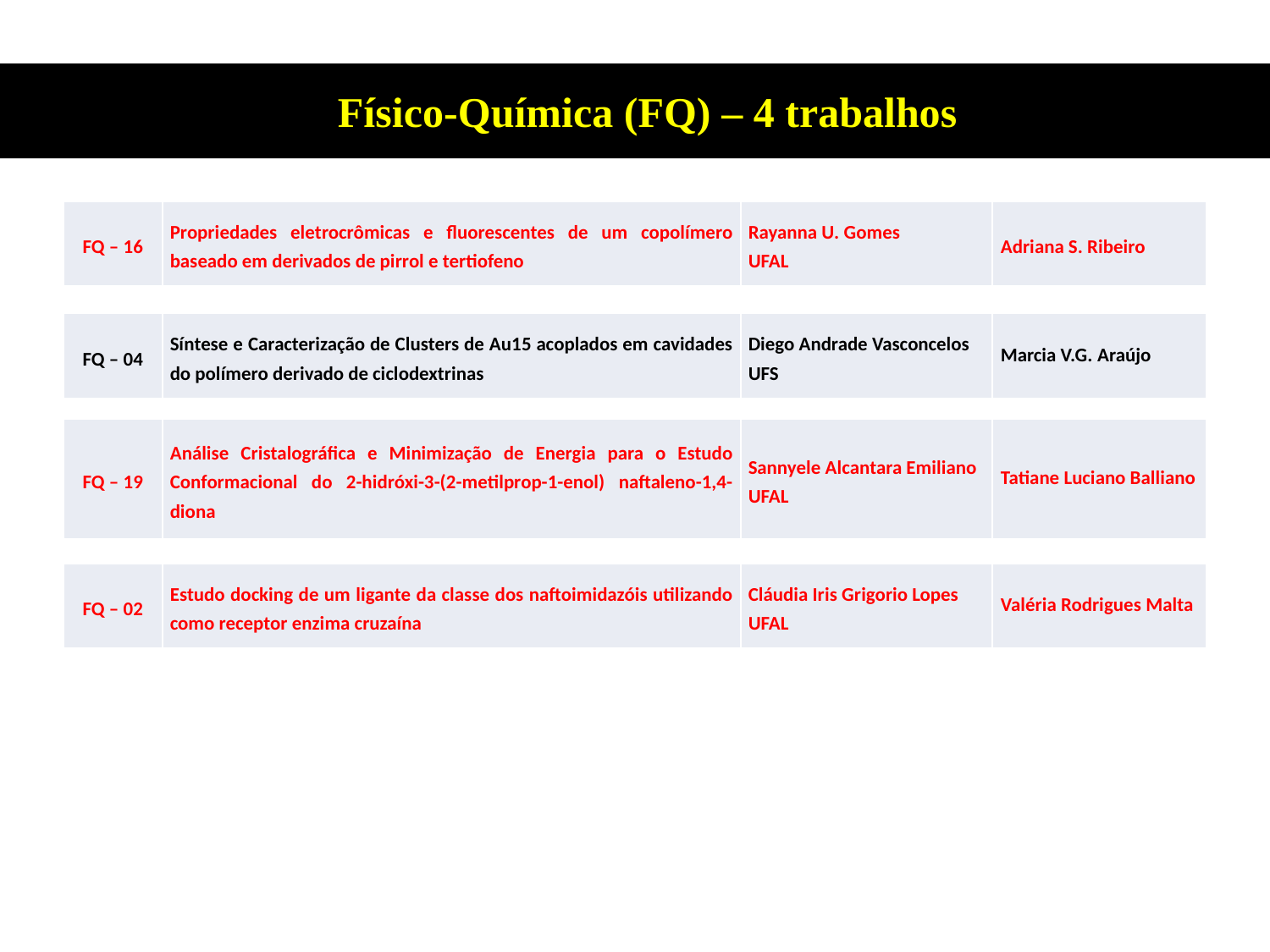

Físico-Química (FQ) – 4 trabalhos
| FQ – 16 | Propriedades eletrocrômicas e fluorescentes de um copolímero baseado em derivados de pirrol e tertiofeno | Rayanna U. Gomes UFAL | Adriana S. Ribeiro |
| --- | --- | --- | --- |
| FQ – 04 | Síntese e Caracterização de Clusters de Au15 acoplados em cavidades do polímero derivado de ciclodextrinas | Diego Andrade Vasconcelos UFS | Marcia V.G. Araújo |
| --- | --- | --- | --- |
| FQ – 19 | Análise Cristalográfica e Minimização de Energia para o Estudo Conformacional do 2-hidróxi-3-(2-metilprop-1-enol) naftaleno-1,4-diona | Sannyele Alcantara Emiliano UFAL | Tatiane Luciano Balliano |
| --- | --- | --- | --- |
| FQ – 02 | Estudo docking de um ligante da classe dos naftoimidazóis utilizando como receptor enzima cruzaína | Cláudia Iris Grigorio Lopes UFAL | Valéria Rodrigues Malta |
| --- | --- | --- | --- |